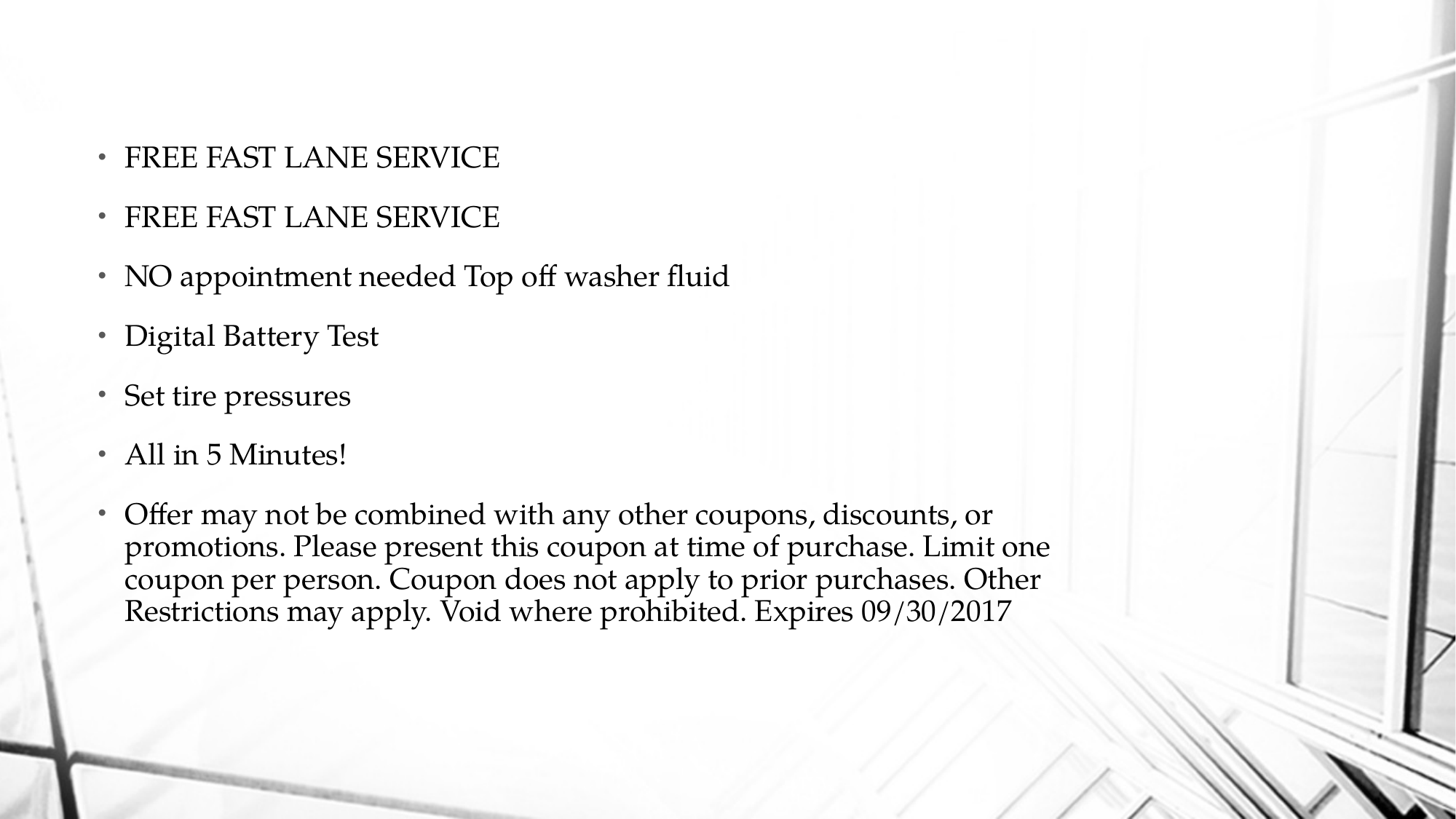

FREE FAST LANE SERVICE
FREE FAST LANE SERVICE
NO appointment needed Top off washer fluid
Digital Battery Test
Set tire pressures
All in 5 Minutes!
Offer may not be combined with any other coupons, discounts, or promotions. Please present this coupon at time of purchase. Limit one coupon per person. Coupon does not apply to prior purchases. Other Restrictions may apply. Void where prohibited. Expires 09/30/2017